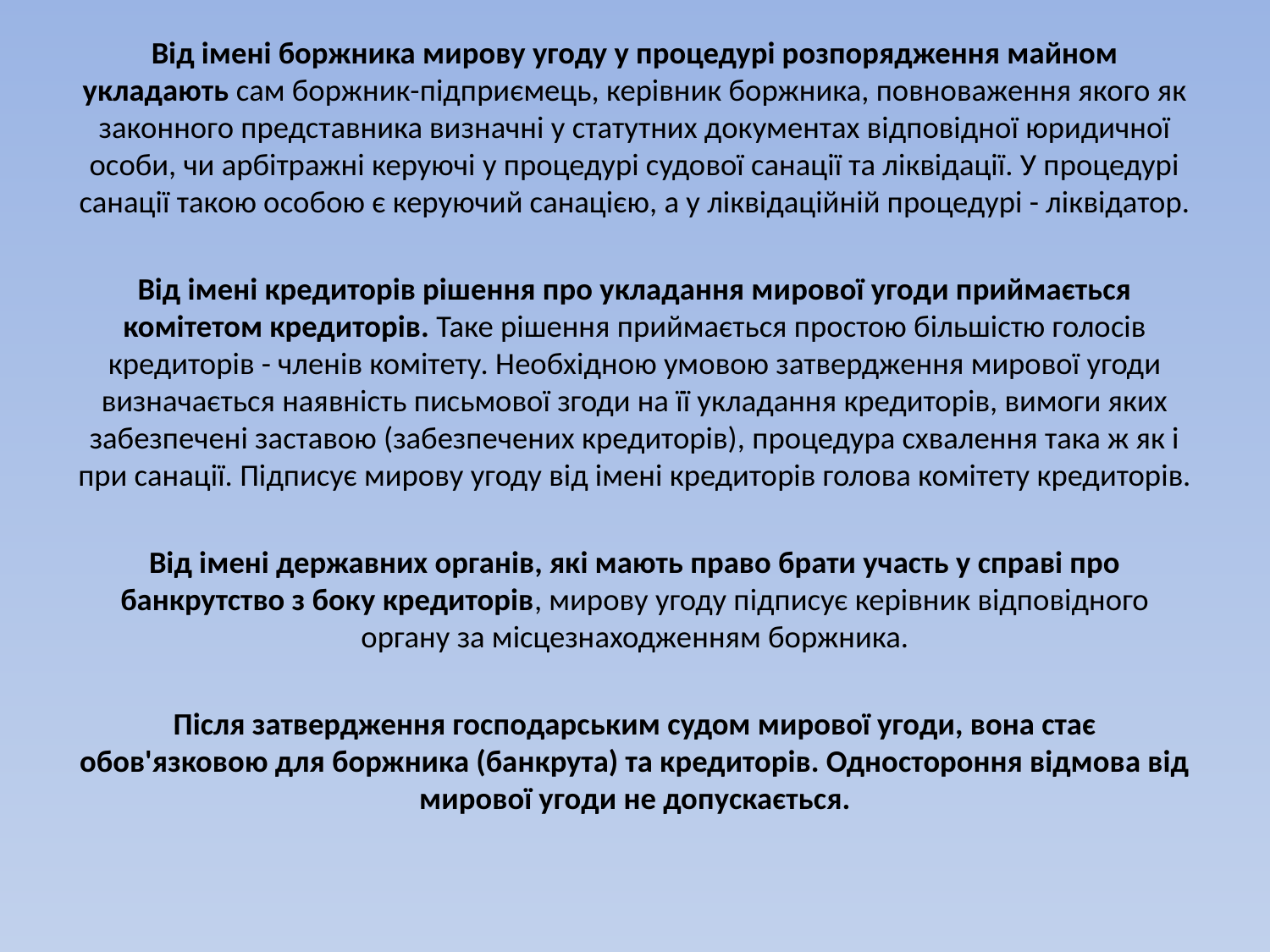

Від імені боржника мирову угоду у процедурі розпорядження майном укладають сам боржник-підприємець, керівник боржника, повноваження якого як законного представника визначні у статутних документах відповідної юридичної особи, чи арбітражні керуючі у процедурі судової санації та ліквідації. У процедурі санації такою особою є керуючий санацією, а у ліквідаційній процедурі - ліквідатор.

Від імені кредиторів рішення про укладання мирової угоди приймається комітетом кредиторів. Таке рішення приймається простою більшістю голосів кредиторів - членів комітету. Необхідною умовою затвердження мирової угоди визначається наявність письмової згоди на її укладання кредиторів, вимоги яких забезпечені заставою (забезпечених кредиторів), процедура схвалення така ж як і при санації. Підписує мирову угоду від імені кредиторів голова комітету кредиторів.

Від імені державних органів, які мають право брати участь у справі про банкрутство з боку кредиторів, мирову угоду підписує керівник відповідного органу за місцезнаходженням боржника.

Після затвердження господарським судом мирової угоди, вона стає обов'язковою для боржника (банкрута) та кредиторів. Одностороння відмова від мирової угоди не допускається.